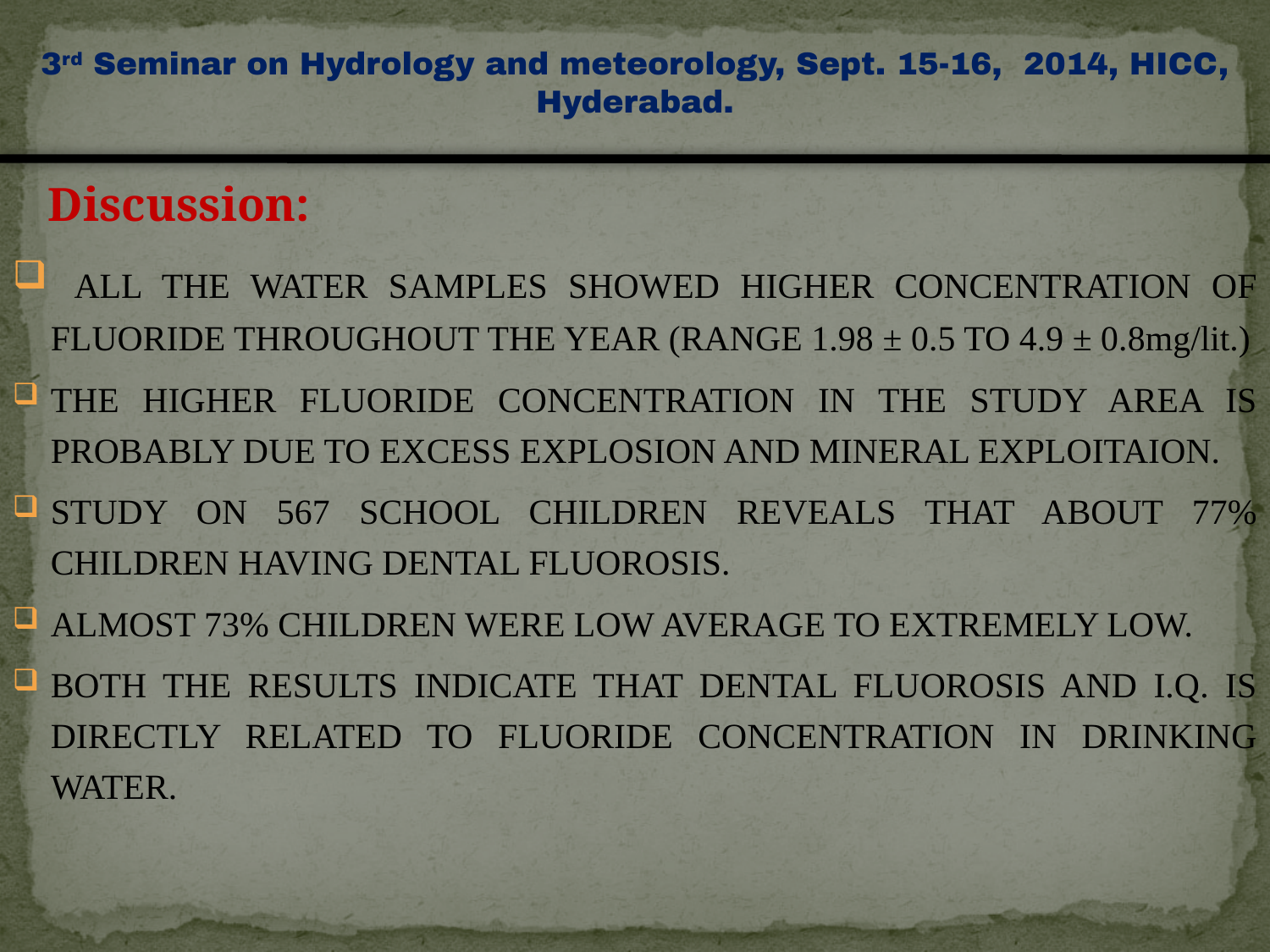

3rd Seminar on Hydrology and meteorology, Sept. 15-16,  2014, HICC, Hyderabad.
   Discussion:
 ALL THE WATER SAMPLES SHOWED HIGHER CONCENTRATION OF FLUORIDE THROUGHOUT THE YEAR (RANGE 1.98 ± 0.5 TO 4.9 ± 0.8mg/lit.)
THE HIGHER FLUORIDE CONCENTRATION IN THE STUDY AREA IS PROBABLY DUE TO EXCESS EXPLOSION AND MINERAL EXPLOITAION.
STUDY ON 567 SCHOOL CHILDREN REVEALS THAT ABOUT 77% CHILDREN HAVING DENTAL FLUOROSIS.
ALMOST 73% CHILDREN WERE LOW AVERAGE TO EXTREMELY LOW.
BOTH THE RESULTS INDICATE THAT DENTAL FLUOROSIS AND I.Q. IS DIRECTLY RELATED TO FLUORIDE CONCENTRATION IN DRINKING WATER.